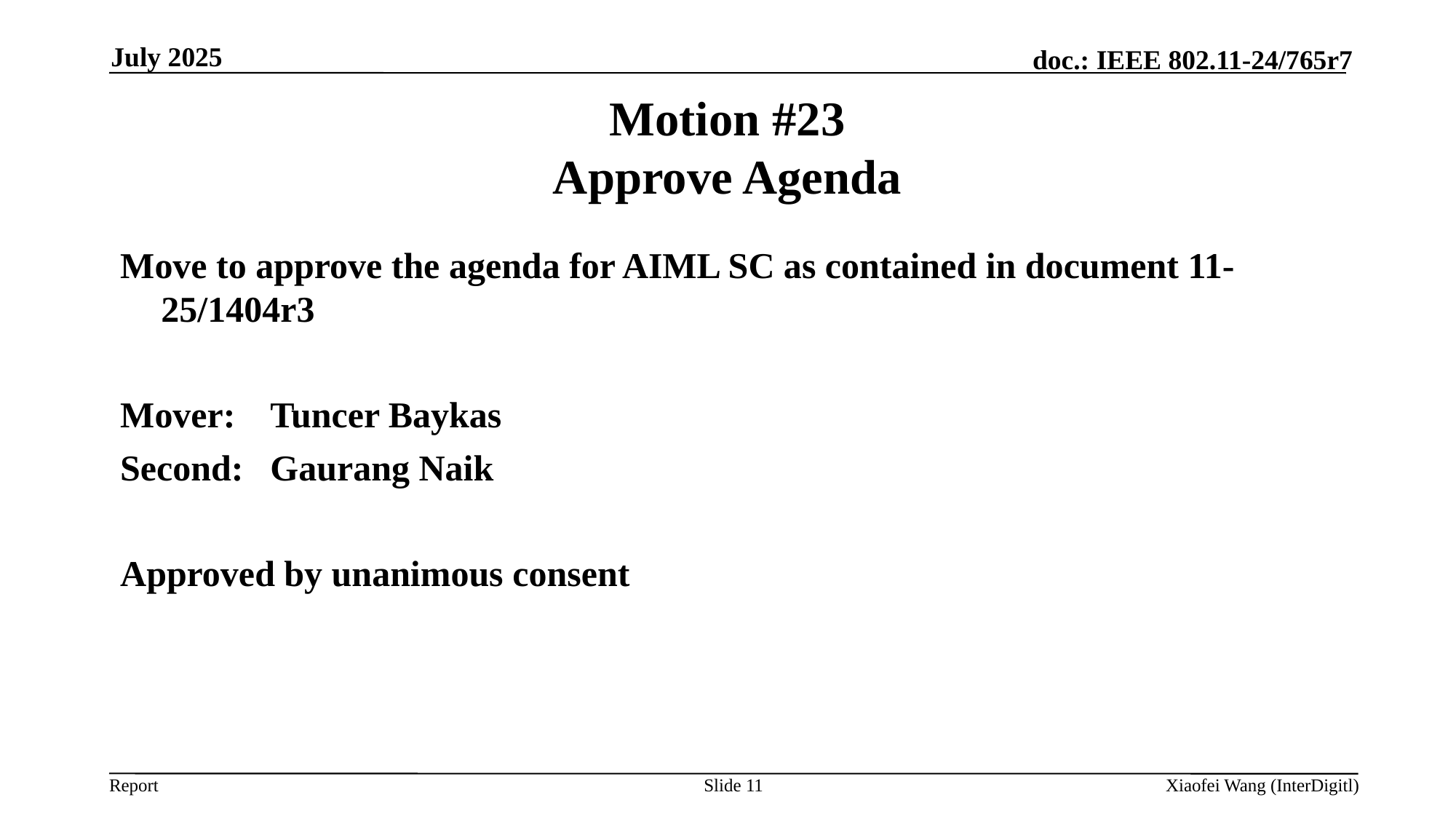

July 2025
# Motion #23 Approve Agenda
Move to approve the agenda for AIML SC as contained in document 11-25/1404r3

Mover: 	Tuncer Baykas
Second:	Gaurang Naik

Approved by unanimous consent
Slide 11
Xiaofei Wang (InterDigitl)